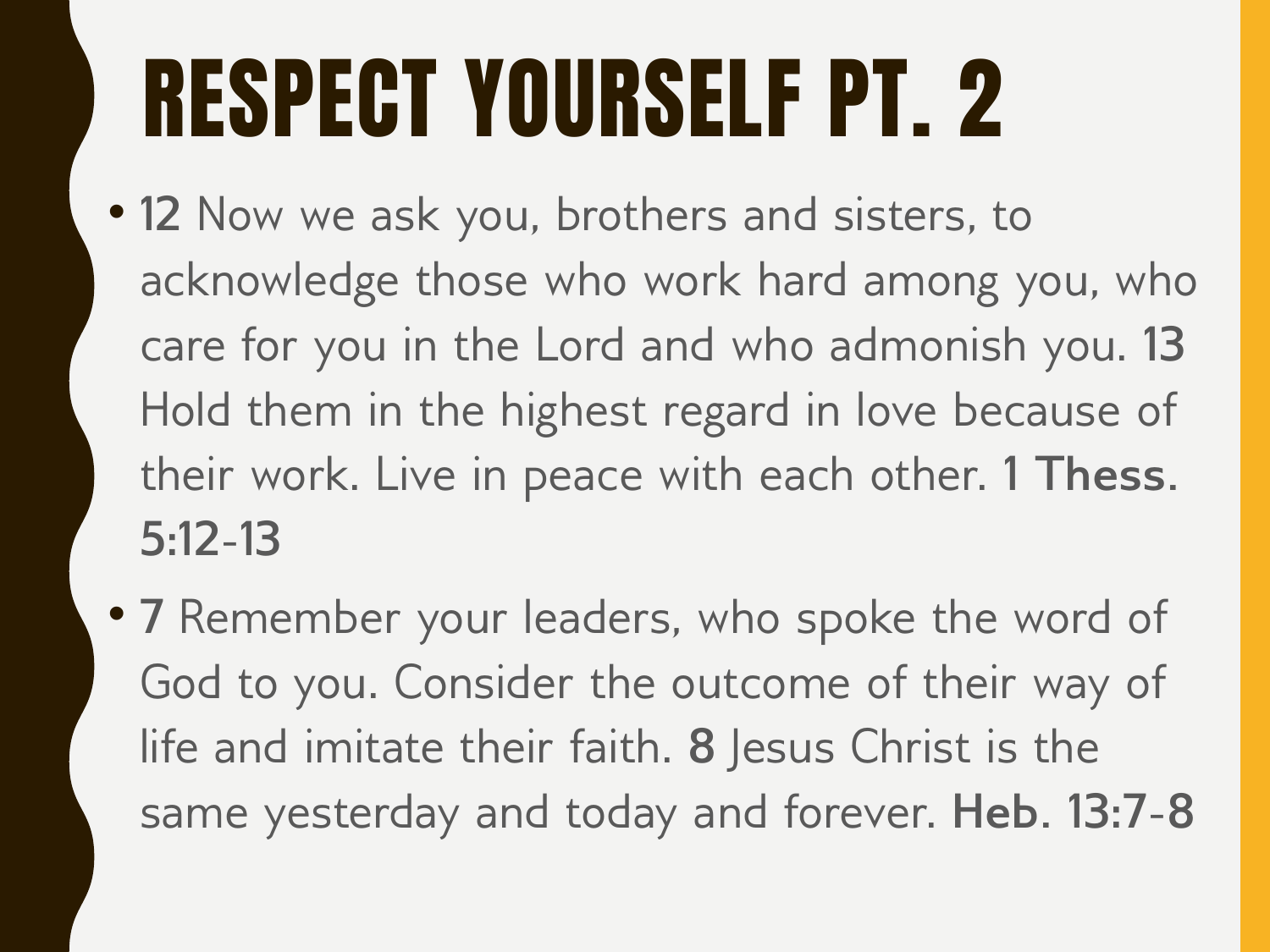

# Respect Yourself pt. 2
12 Now we ask you, brothers and sisters, to acknowledge those who work hard among you, who care for you in the Lord and who admonish you. 13 Hold them in the highest regard in love because of their work. Live in peace with each other. 1 Thess. 5:12-13
7 Remember your leaders, who spoke the word of God to you. Consider the outcome of their way of life and imitate their faith. 8 Jesus Christ is the same yesterday and today and forever. Heb. 13:7-8